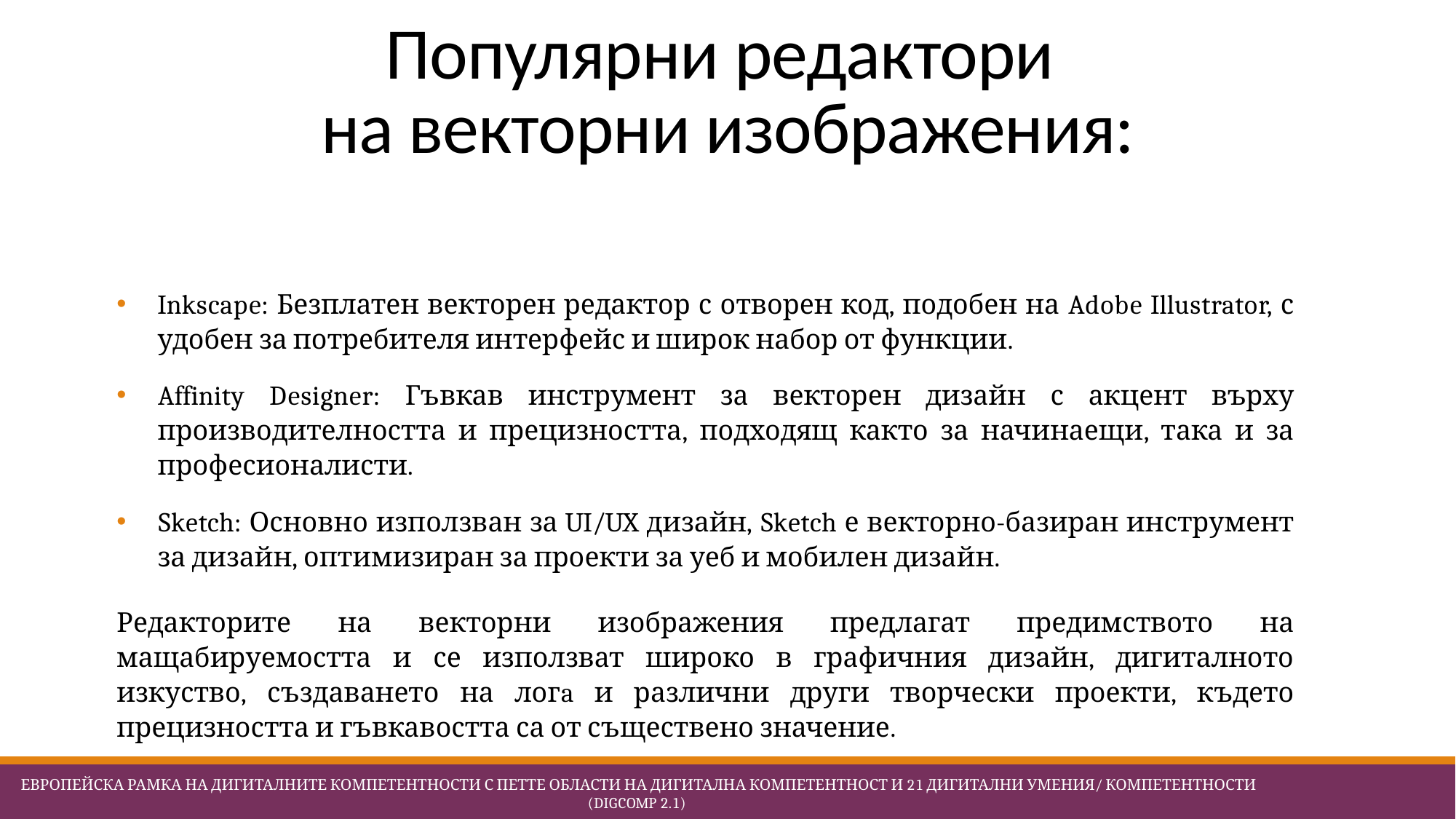

# Популярни редактори на векторни изображения:
Inkscape: Безплатен векторен редактор с отворен код, подобен на Adobe Illustrator, с удобен за потребителя интерфейс и широк набор от функции.
Affinity Designer: Гъвкав инструмент за векторен дизайн с акцент върху производителността и прецизността, подходящ както за начинаещи, така и за професионалисти.
Sketch: Основно използван за UI/UX дизайн, Sketch е векторно-базиран инструмент за дизайн, оптимизиран за проекти за уеб и мобилен дизайн.
Редакторите на векторни изображения предлагат предимството на мащабируемостта и се използват широко в графичния дизайн, дигиталното изкуство, създаването на логa и различни други творчески проекти, където прецизността и гъвкавостта са от съществено значение.
 Европейска Рамка на дигиталните компетентности с петте области на дигитална компетентност и 21 дигитални умения/ компетентности (DigComp 2.1)